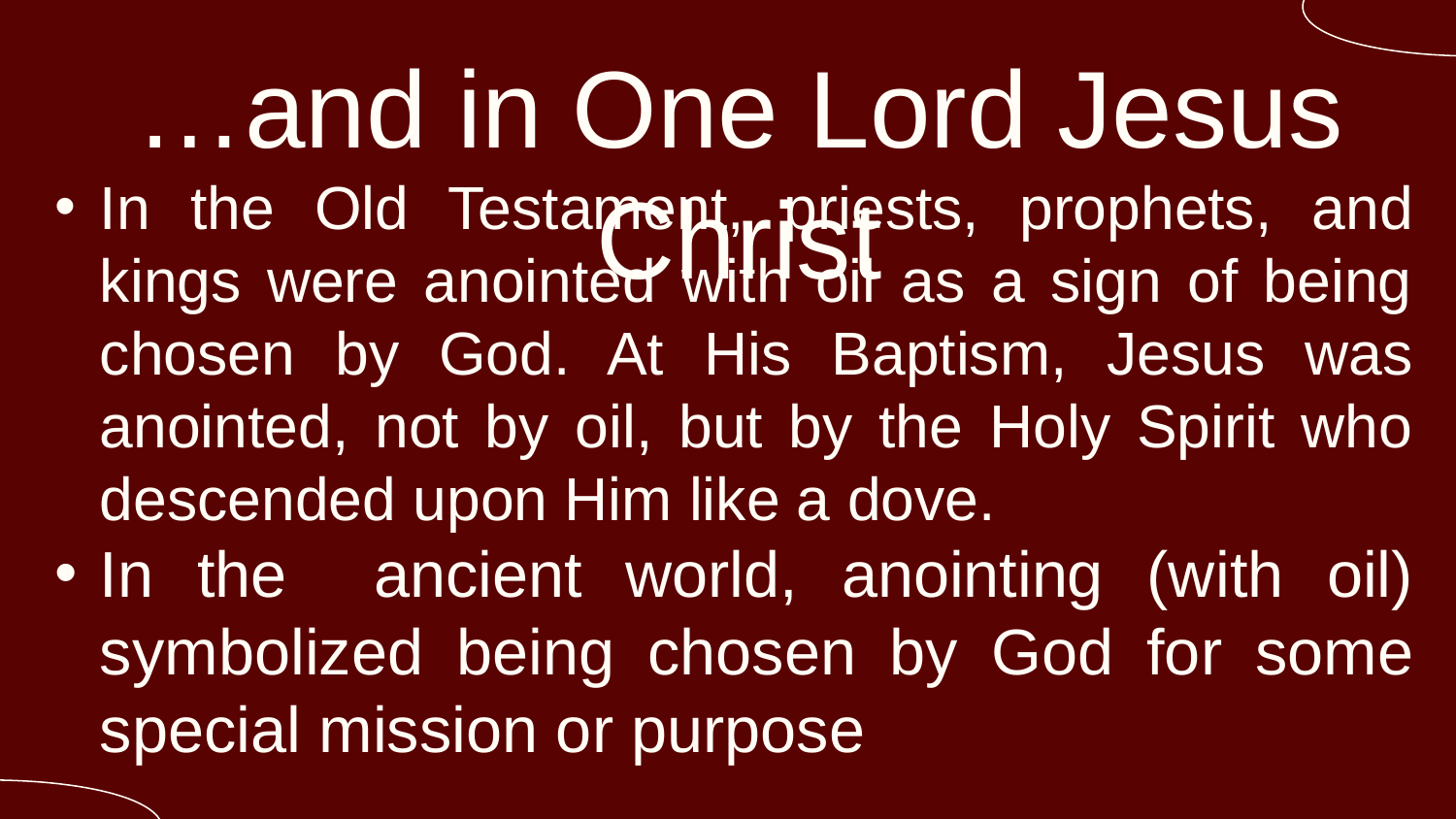

# …and in One Lord Jesus Christ
In the Old Testament, priests, prophets, and kings were anointed with oil as a sign of being chosen by God. At His Baptism, Jesus was anointed, not by oil, but by the Holy Spirit who descended upon Him like a dove.
In the  ancient world, anointing (with oil) symbolized being chosen by God for some special mission or purpose